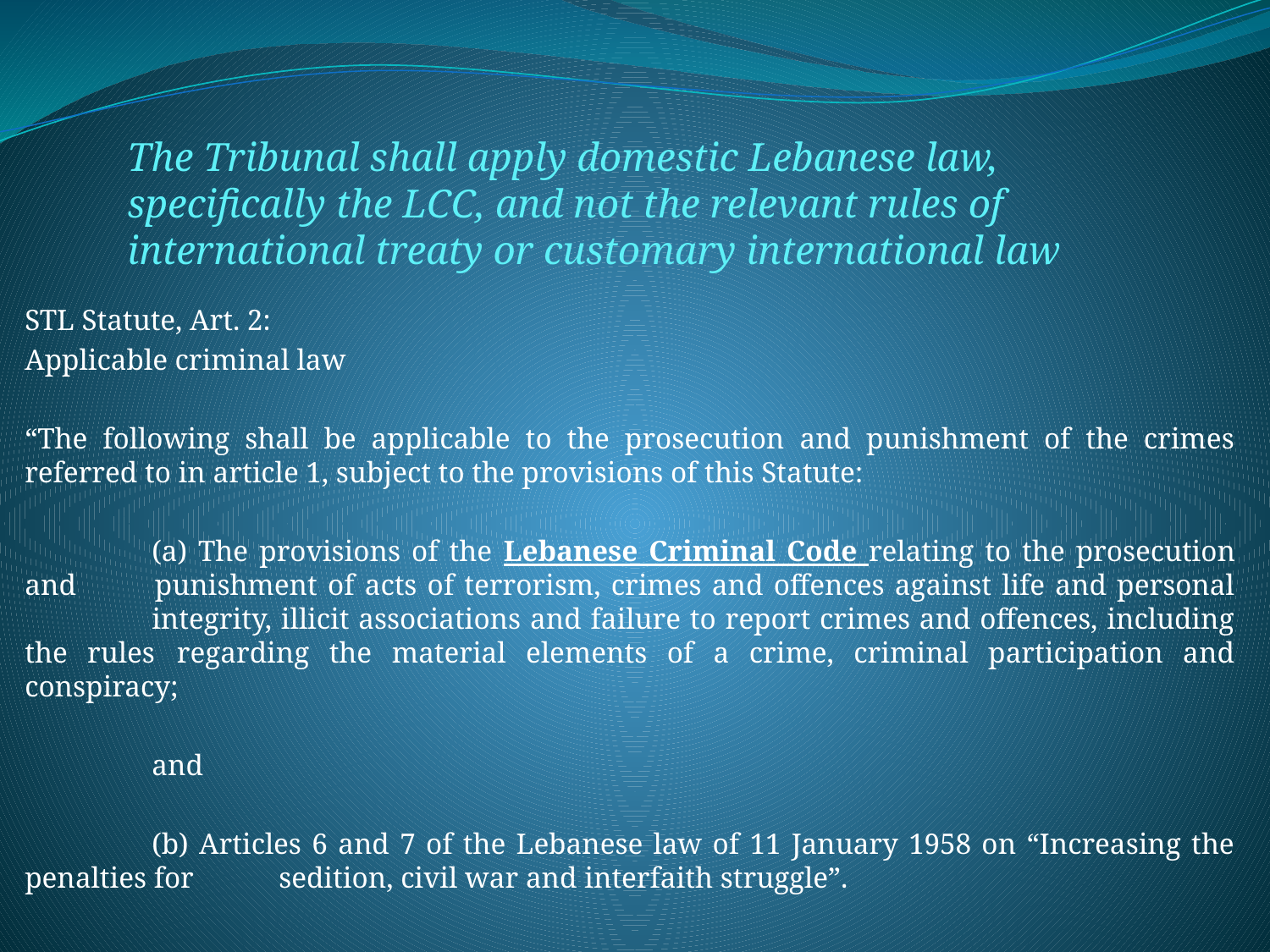

The Tribunal shall apply domestic Lebanese law, specifically the LCC, and not the relevant rules of international treaty or customary international law
STL Statute, Art. 2:
Applicable criminal law

“The following shall be applicable to the prosecution and punishment of the crimes referred to in article 1, subject to the provisions of this Statute:

	(a) The provisions of the Lebanese Criminal Code relating to the prosecution and 	punishment of acts of terrorism, crimes and offences against life and personal 	integrity, illicit associations and failure to report crimes and offences, including the rules 	regarding the material elements of a crime, criminal participation and conspiracy;

	and

	(b) Articles 6 and 7 of the Lebanese law of 11 January 1958 on “Increasing the penalties for 	sedition, civil war and interfaith struggle”.